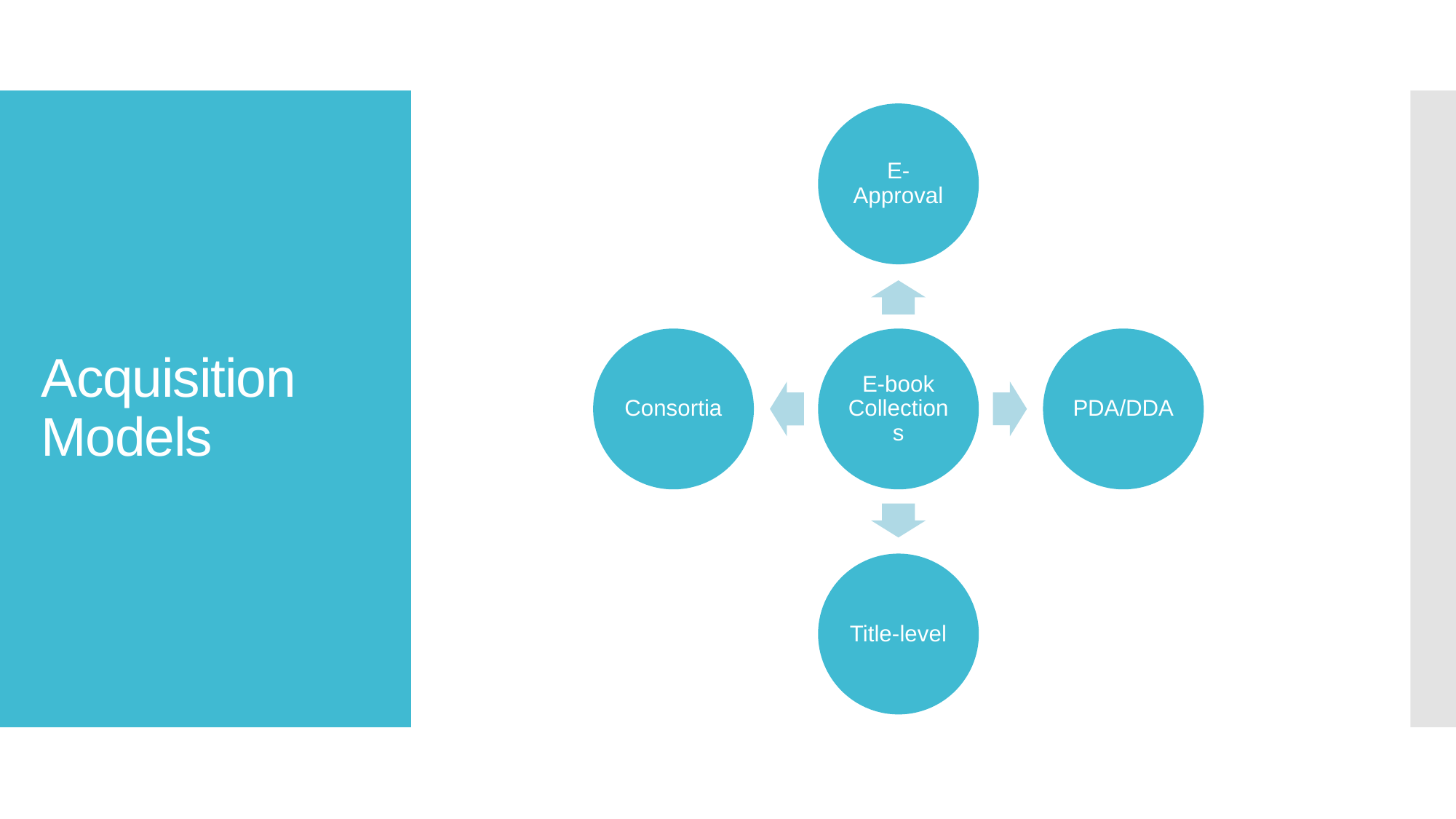

E-book Collections

E-Approval

PDA/DDA

Title-level

Consortia
# Acquisition Models